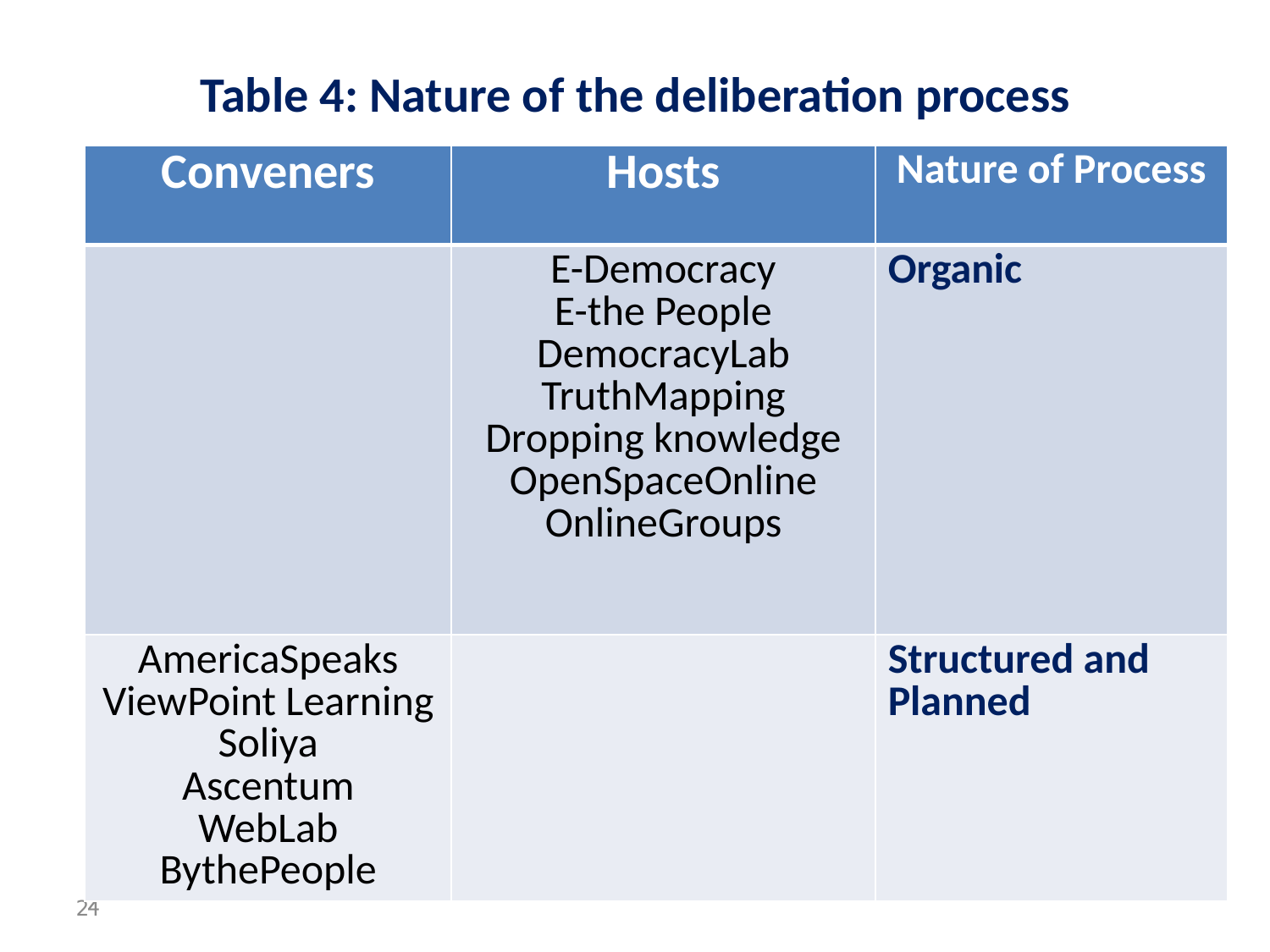

# Table 4: Nature of the deliberation process
| Conveners | Hosts | Nature of Process |
| --- | --- | --- |
|  | E-Democracy E-the People DemocracyLab TruthMapping Dropping knowledge OpenSpaceOnline OnlineGroups | Organic |
| AmericaSpeaks ViewPoint Learning Soliya Ascentum WebLab BythePeople |  | Structured and Planned |

24